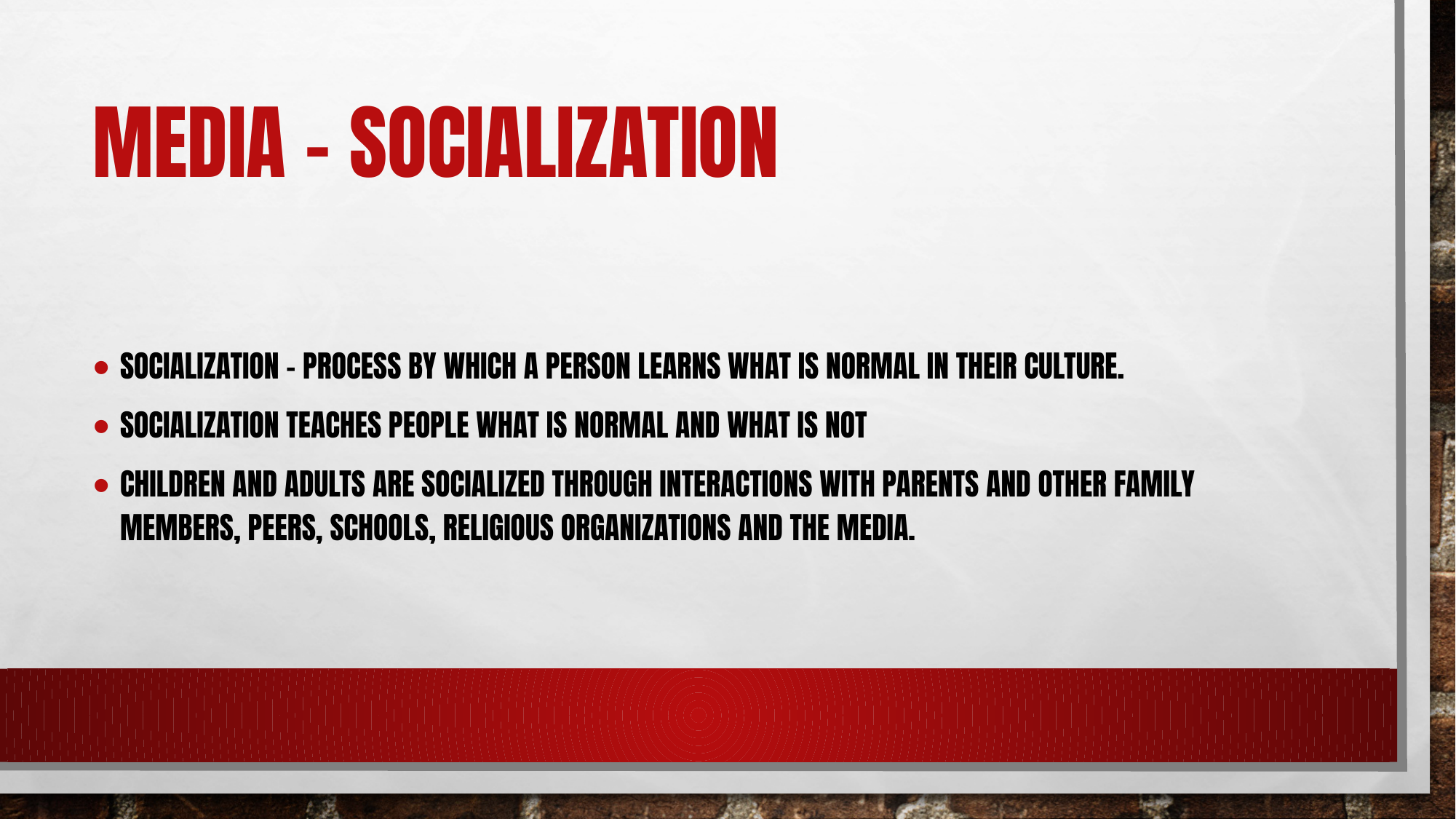

# Media - socialization
Socialization – process by which a person learns what is normal in their culture.
Socialization teaches people what is normal and what is not
Children and adults are socialized through interactions with parents and other family members, peers, schools, religious organizations and the media.